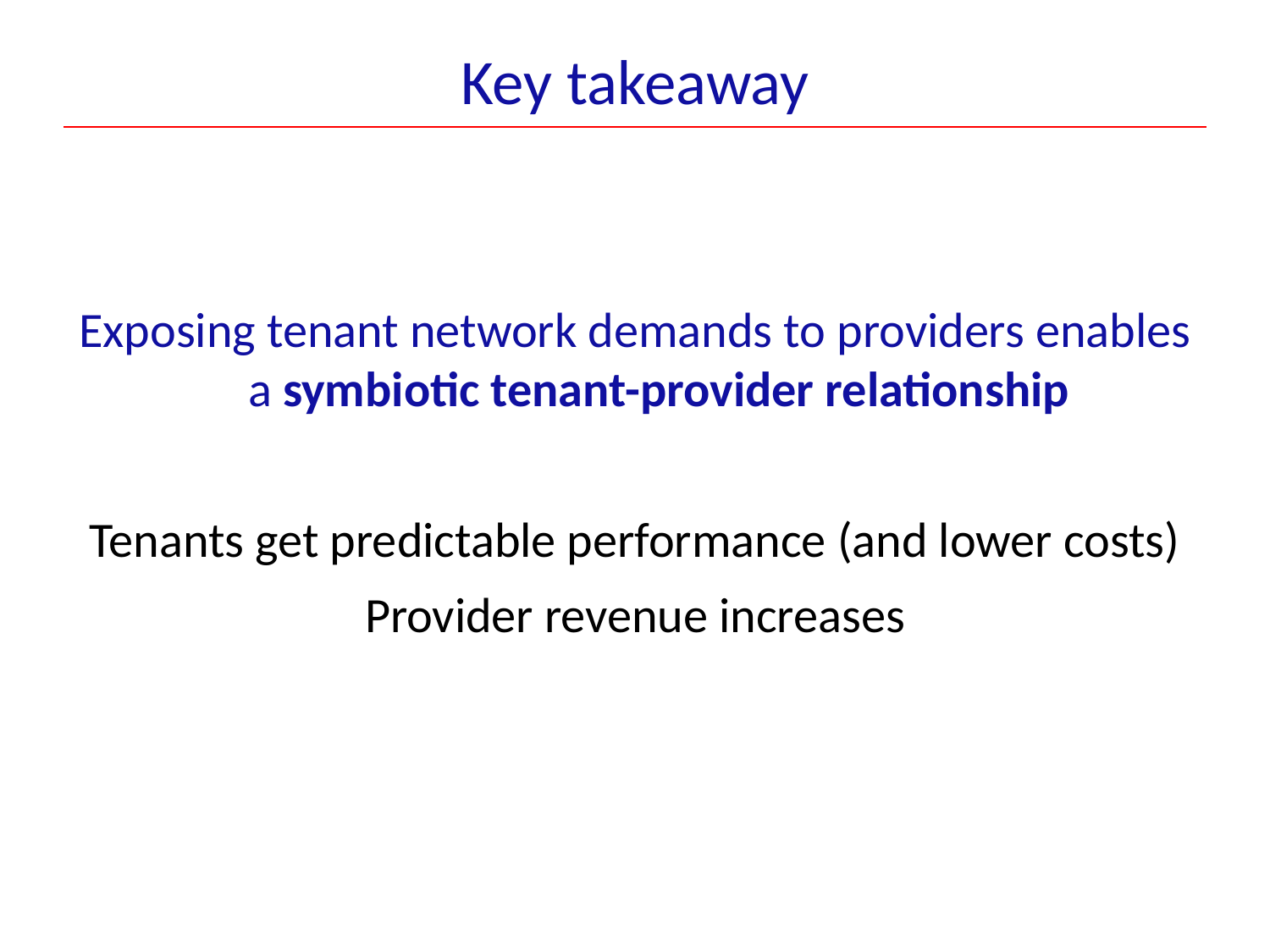

# Key takeaway

Exposing tenant network demands to providers enables a symbiotic tenant-provider relationship

Tenants get predictable performance (and lower costs)
Provider revenue increases